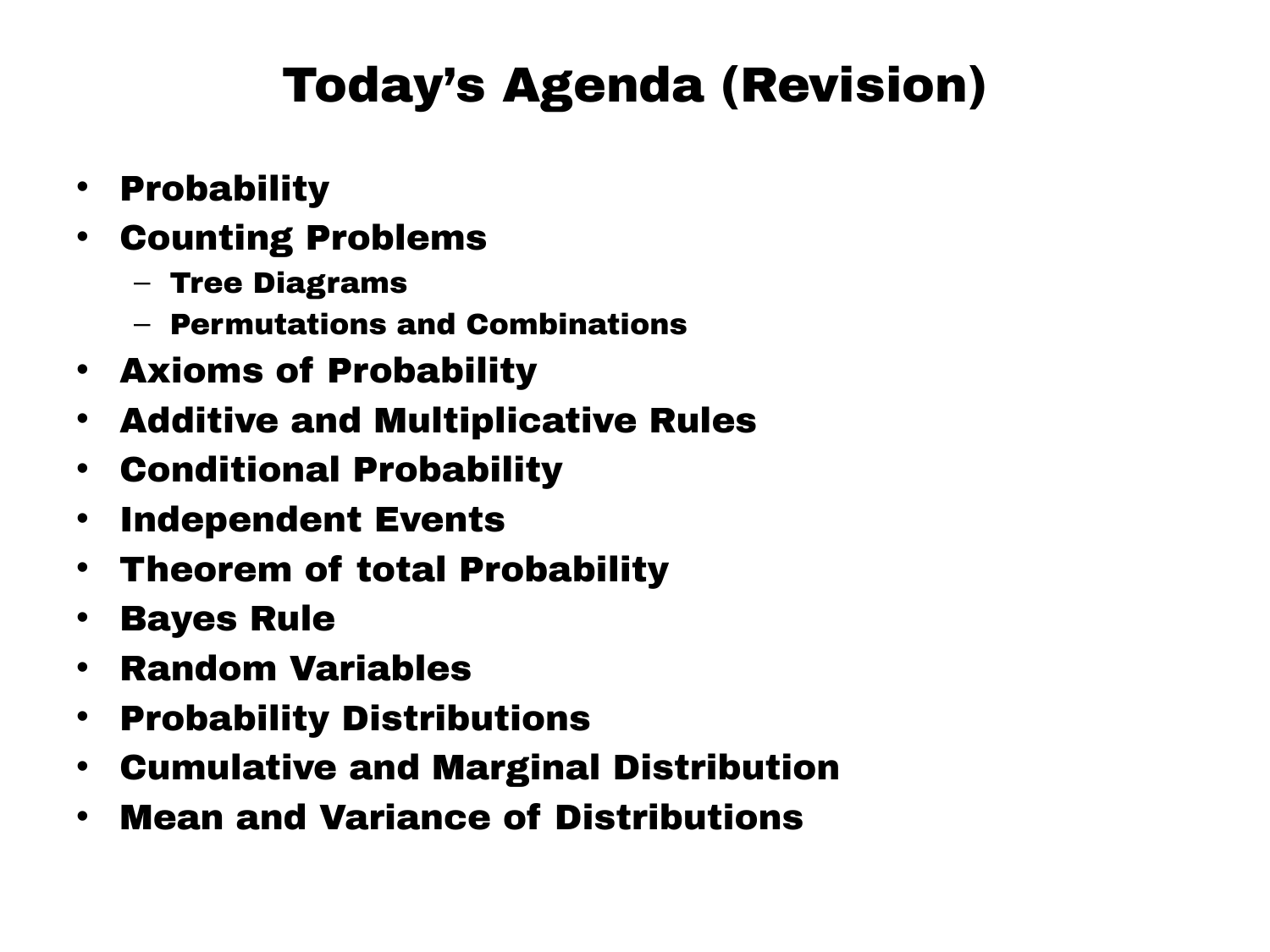

# Today’s Agenda (Revision)
Probability
Counting Problems
Tree Diagrams
Permutations and Combinations
Axioms of Probability
Additive and Multiplicative Rules
Conditional Probability
Independent Events
Theorem of total Probability
Bayes Rule
Random Variables
Probability Distributions
Cumulative and Marginal Distribution
Mean and Variance of Distributions